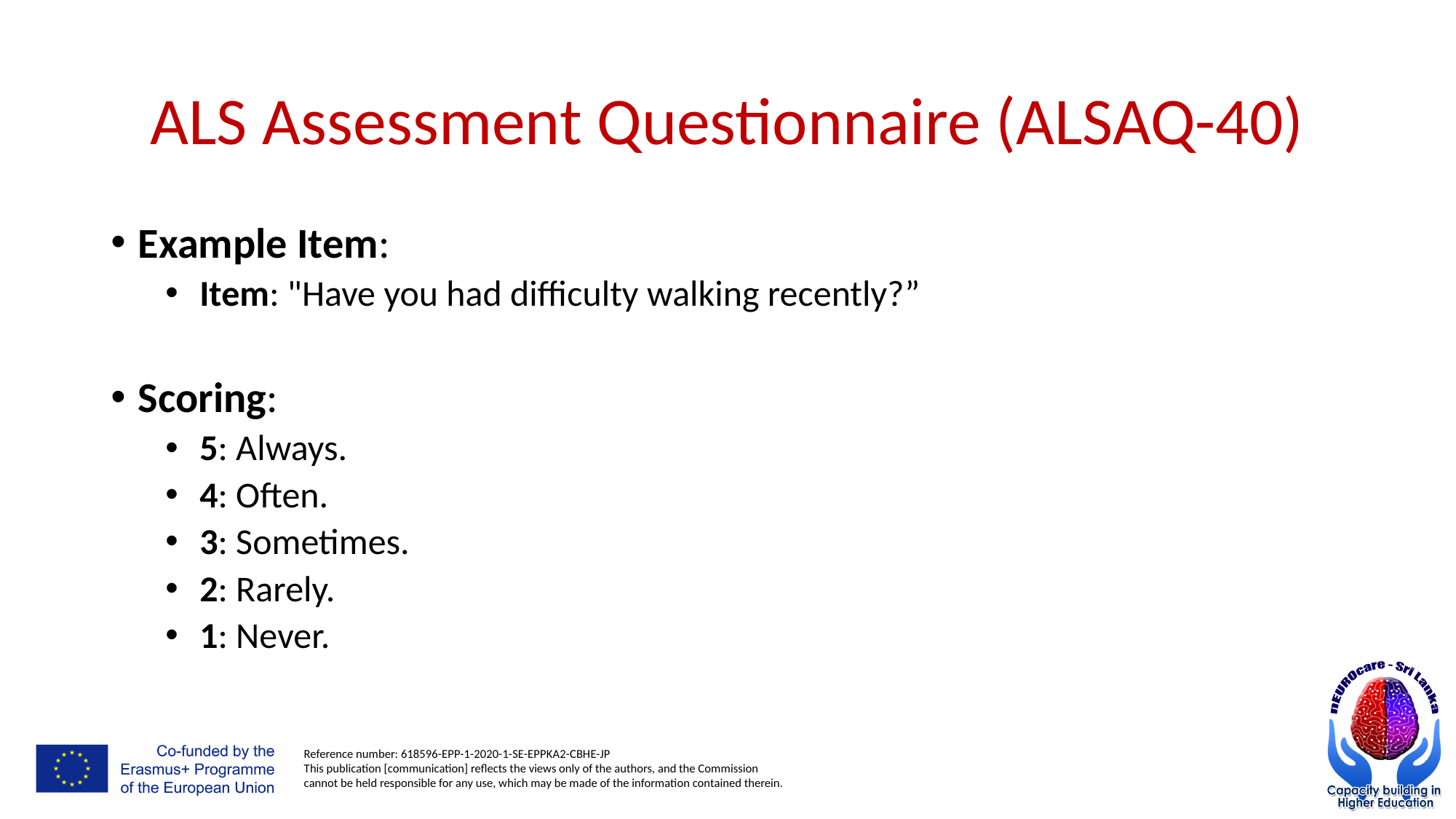

# ALS Assessment Questionnaire (ALSAQ-40)

Example Item:
Item: "Have you had difficulty walking recently?”

Scoring:
5: Always.
4: Often.
3: Sometimes.
2: Rarely.
1: Never.